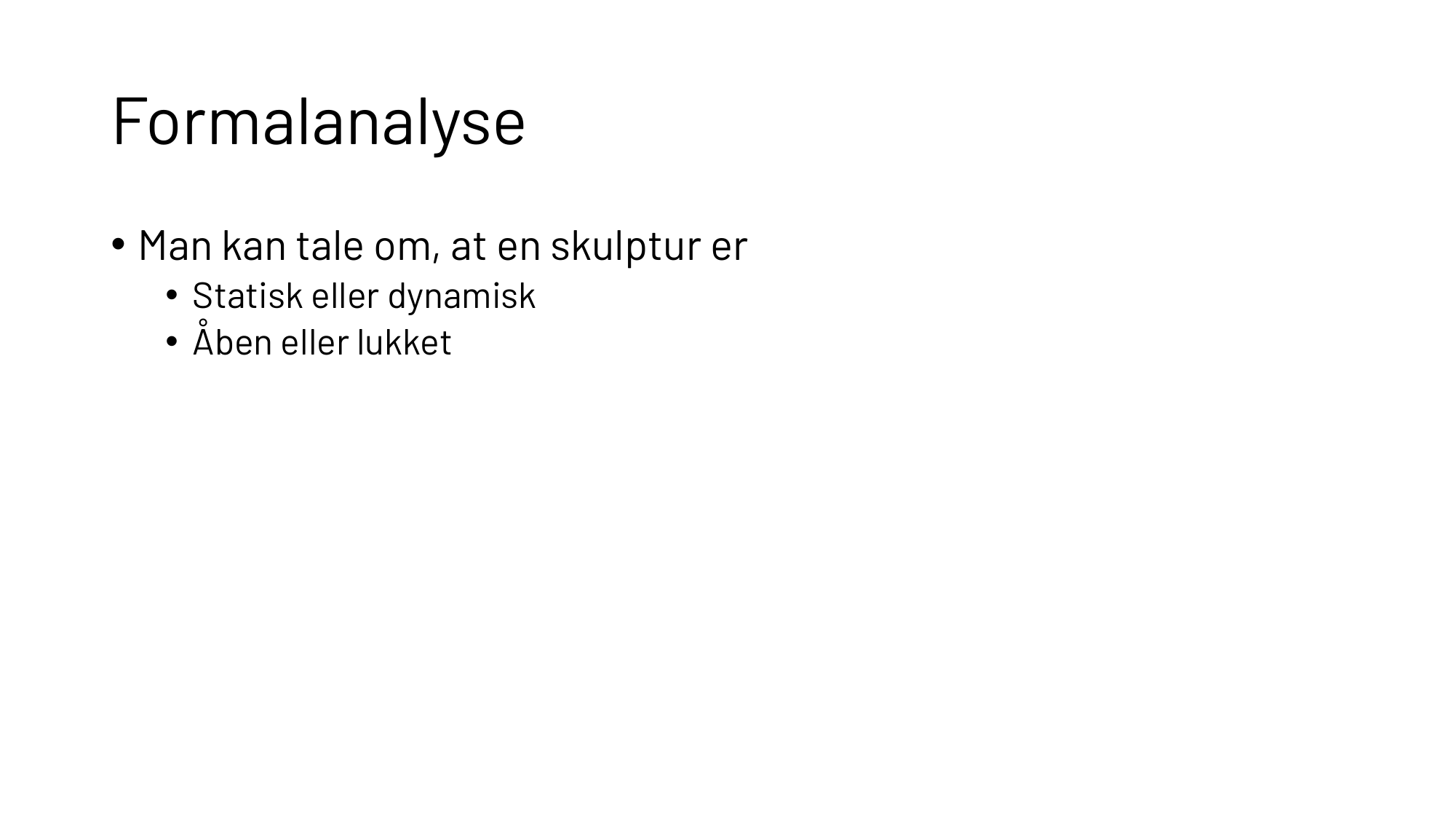

# Formalanalyse
Man kan tale om, at en skulptur er
Statisk eller dynamisk
Åben eller lukket